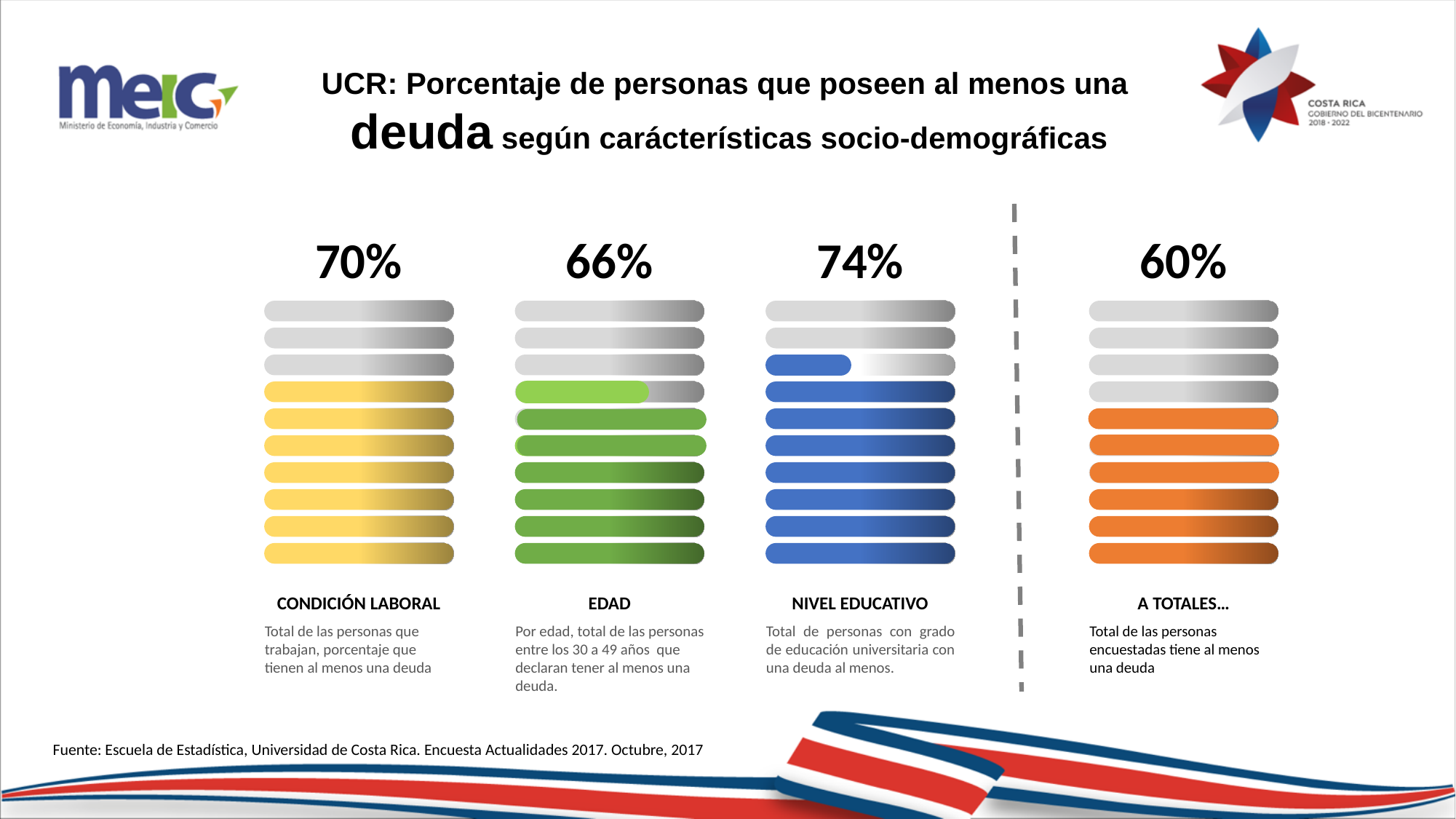

UCR: Porcentaje de personas que poseen al menos una
deuda según carácterísticas socio-demográficas
70%
66%
74%
60%

Condición laboral
Total de las personas que trabajan, porcentaje que tienen al menos una deuda
Edad
Por edad, total de las personas entre los 30 a 49 años  que declaran tener al menos una deuda.
Nivel Educativo
Total de personas con grado de educación universitaria con una deuda al menos.
A totales…
Total de las personas encuestadas tiene al menos una deuda
Fuente: Escuela de Estadística, Universidad de Costa Rica. Encuesta Actualidades 2017. Octubre, 2017